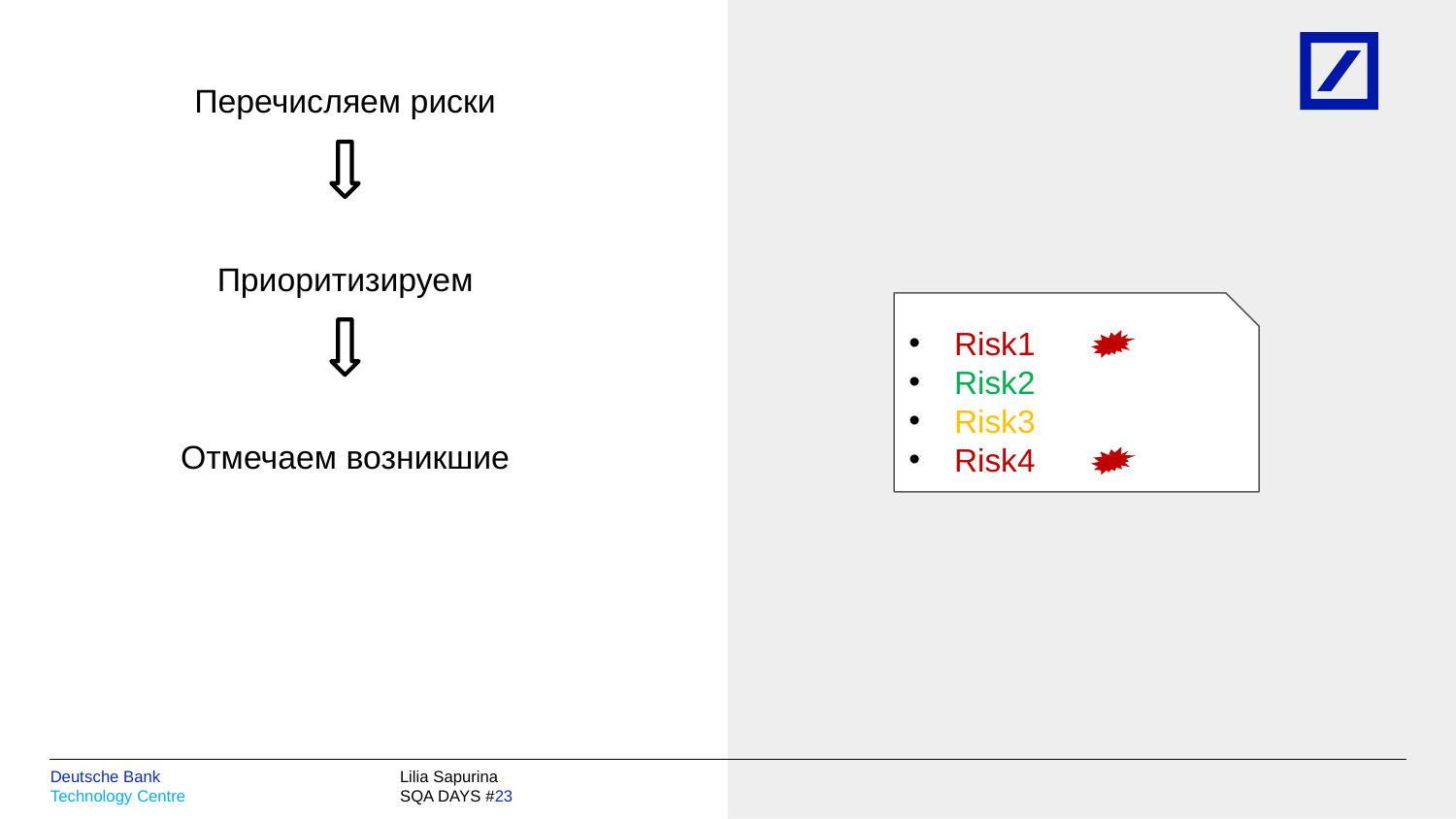

Перечисляем риски

Приоритизируем
Risk1
Risk2
Risk3
Risk4

Отмечаем возникшие